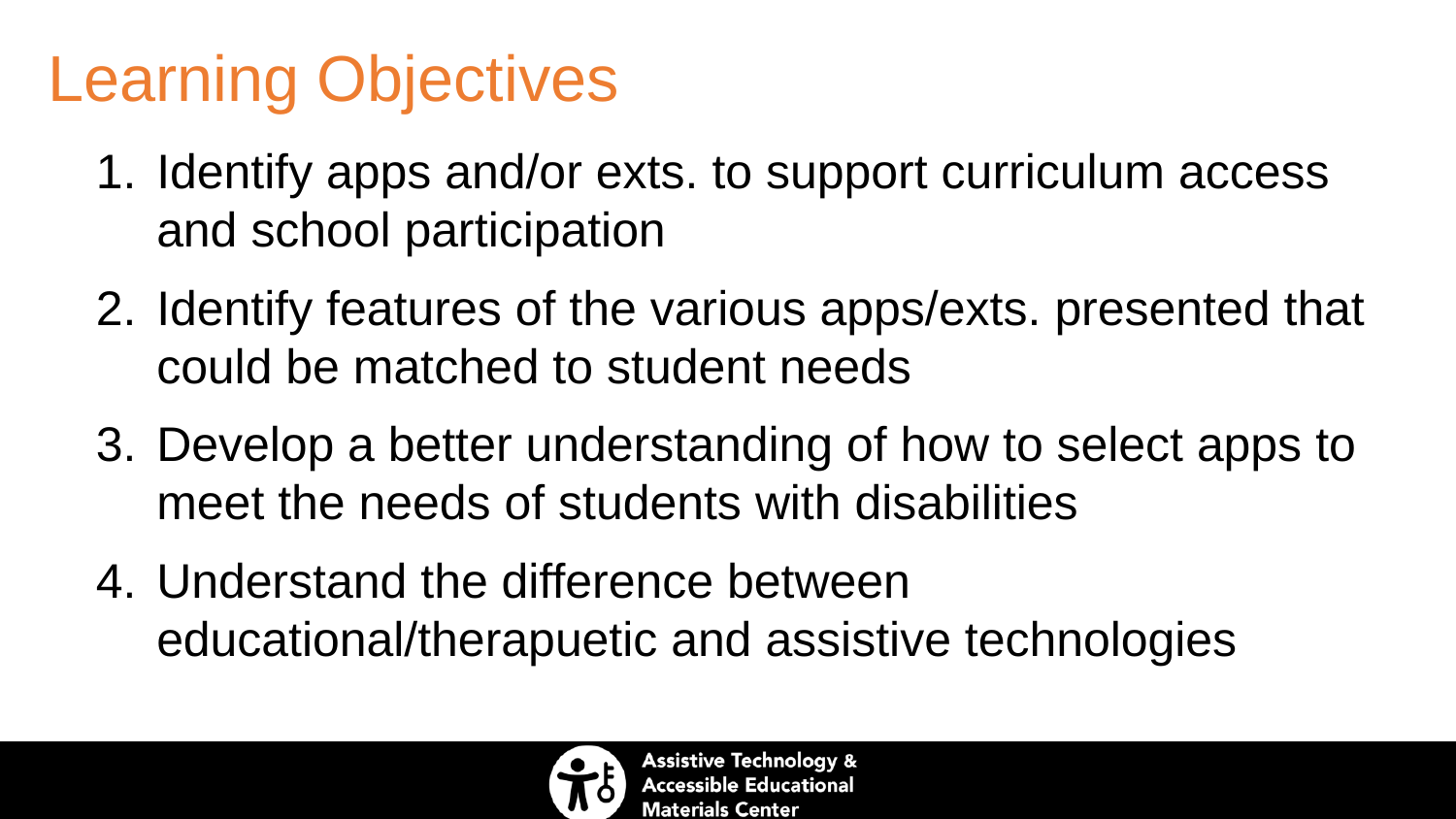

# Learning Objectives
Identify apps and/or exts. to support curriculum access and school participation
Identify features of the various apps/exts. presented that could be matched to student needs
Develop a better understanding of how to select apps to meet the needs of students with disabilities
Understand the difference between educational/therapuetic and assistive technologies